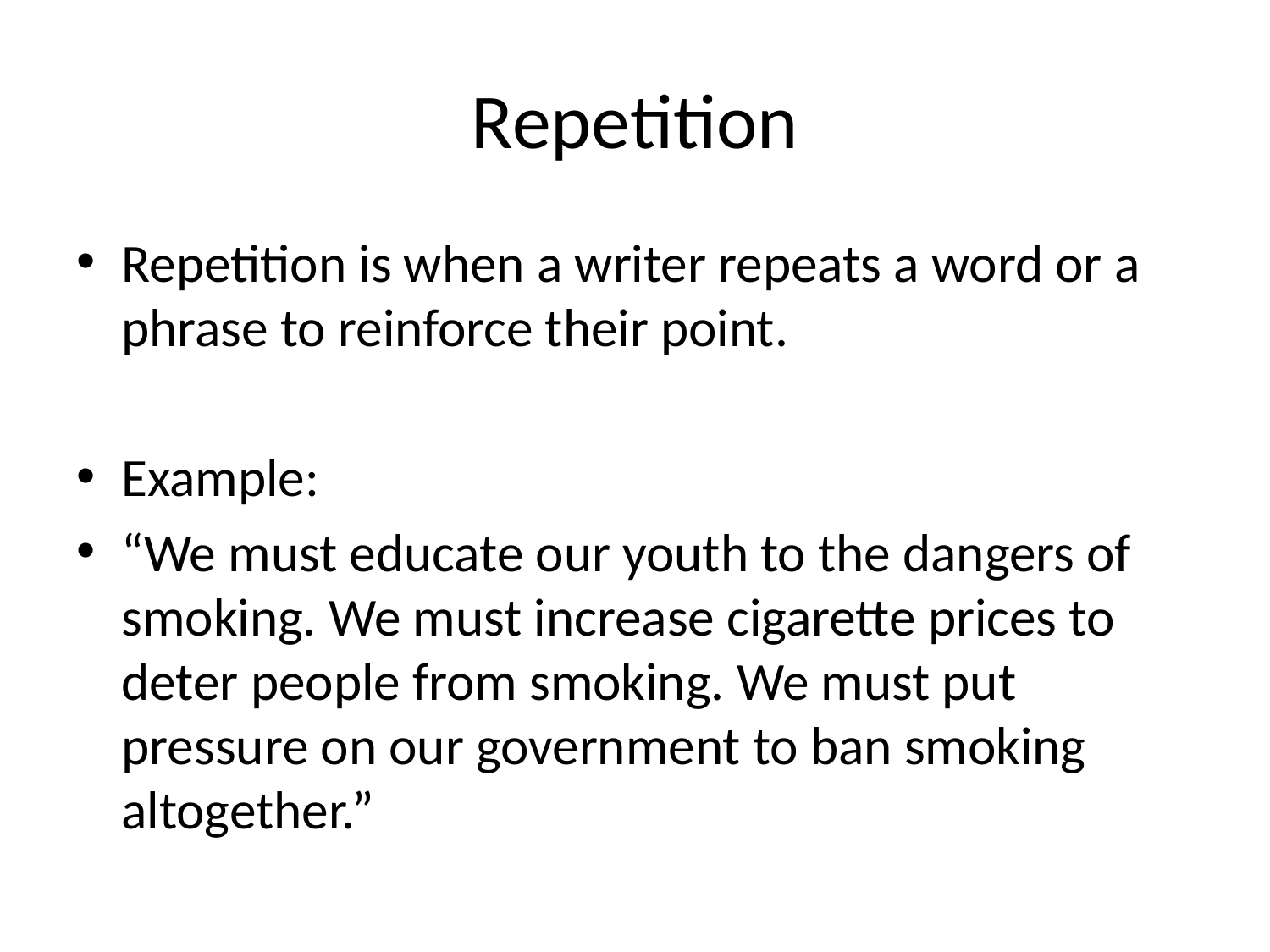

# Repetition
Repetition is when a writer repeats a word or a phrase to reinforce their point.

Example:
“We must educate our youth to the dangers of smoking. We must increase cigarette prices to deter people from smoking. We must put pressure on our government to ban smoking altogether.”